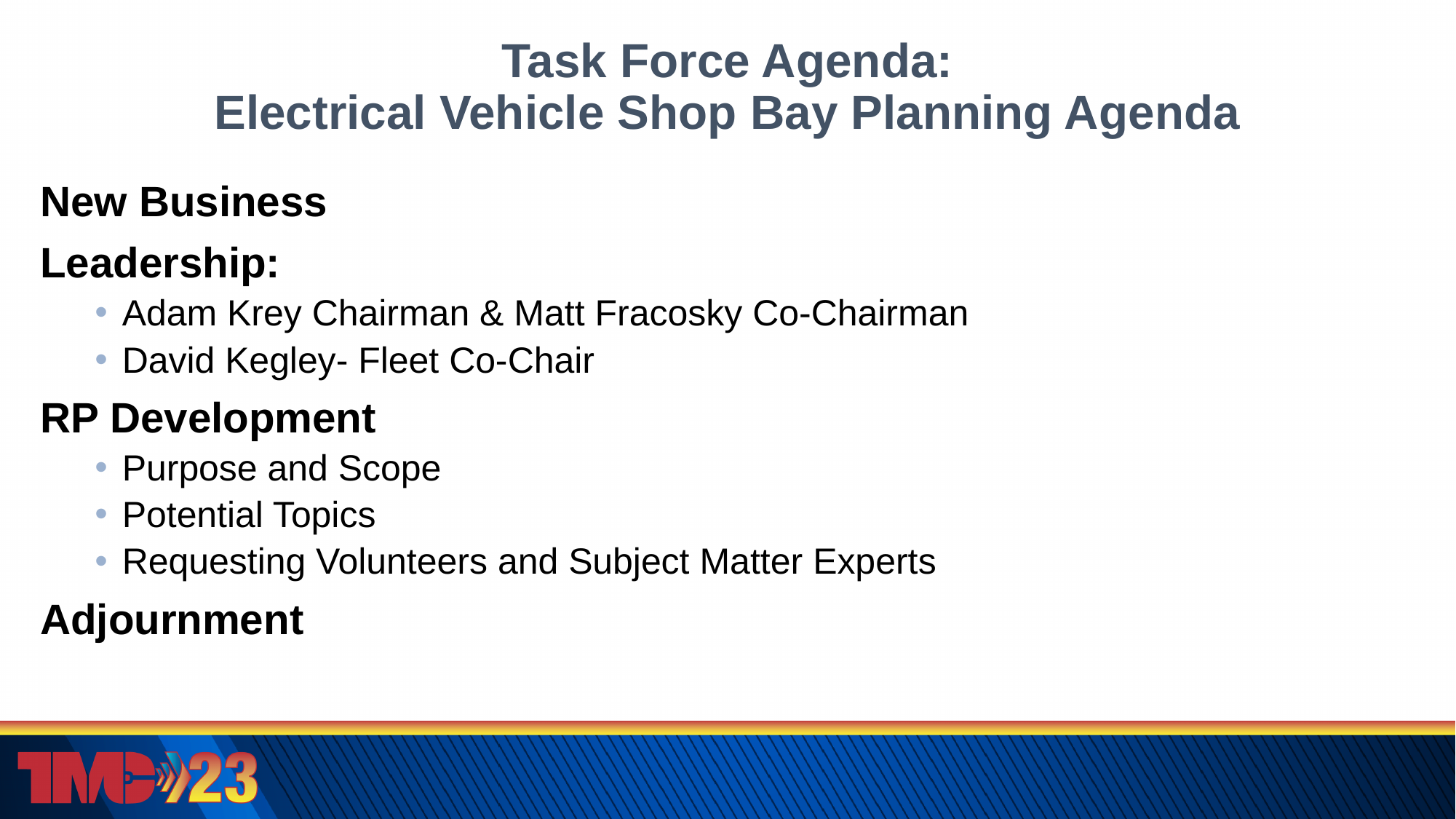

# Task Force Agenda: Electrical Vehicle Shop Bay Planning Agenda
New Business
Leadership:
Adam Krey Chairman & Matt Fracosky Co-Chairman
David Kegley- Fleet Co-Chair
RP Development
Purpose and Scope
Potential Topics
Requesting Volunteers and Subject Matter Experts
Adjournment